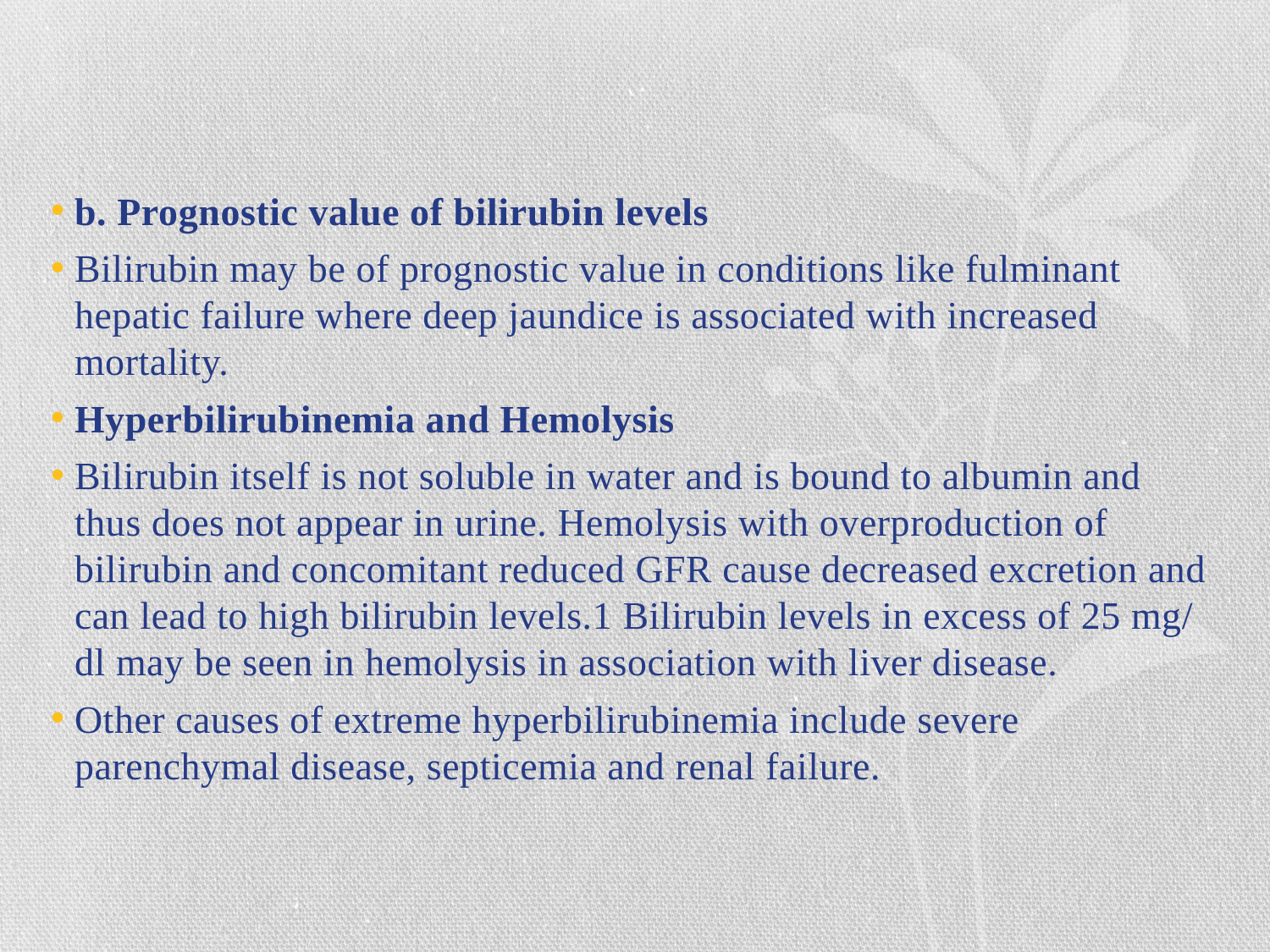

#
b. Prognostic value of bilirubin levels
Bilirubin may be of prognostic value in conditions like fulminant hepatic failure where deep jaundice is associated with increased mortality.
Hyperbilirubinemia and Hemolysis
Bilirubin itself is not soluble in water and is bound to albumin and thus does not appear in urine. Hemolysis with overproduction of bilirubin and concomitant reduced GFR cause decreased excretion and can lead to high bilirubin levels.1 Bilirubin levels in excess of 25 mg/ dl may be seen in hemolysis in association with liver disease.
Other causes of extreme hyperbilirubinemia include severe parenchymal disease, septicemia and renal failure.